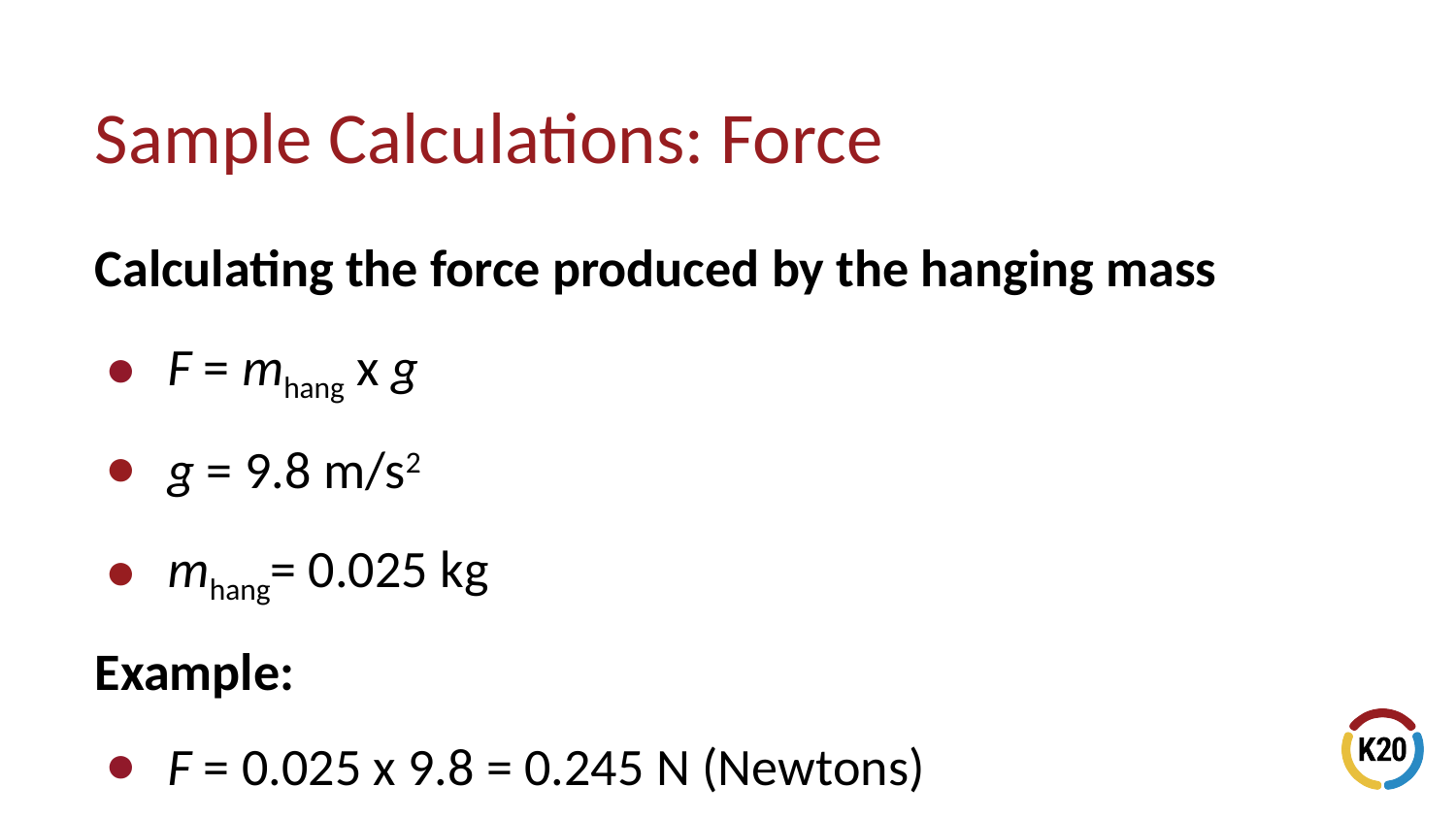

# Sample Calculations: Force
Calculating the force produced by the hanging mass
F = mhang x g
g = 9.8 m/s2
mhang= 0.025 kg
Example:
F = 0.025 x 9.8 = 0.245 N (Newtons)